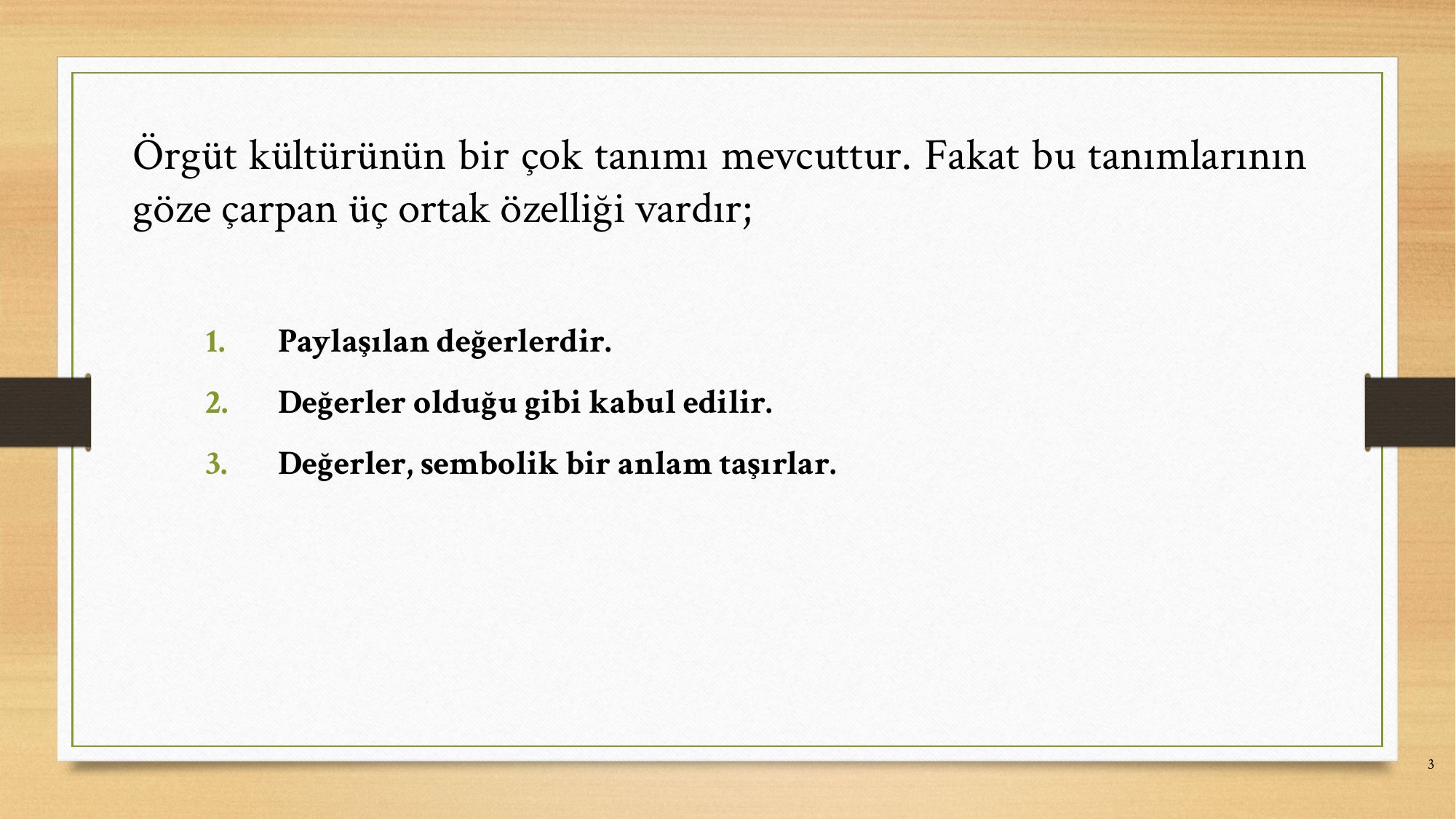

Örgüt kültürünün bir çok tanımı mevcuttur. Fakat bu tanımlarının göze çarpan üç ortak özelliği vardır;

Paylaşılan değerlerdir.
Değerler olduğu gibi kabul edilir.
Değerler, sembolik bir anlam taşırlar.
3